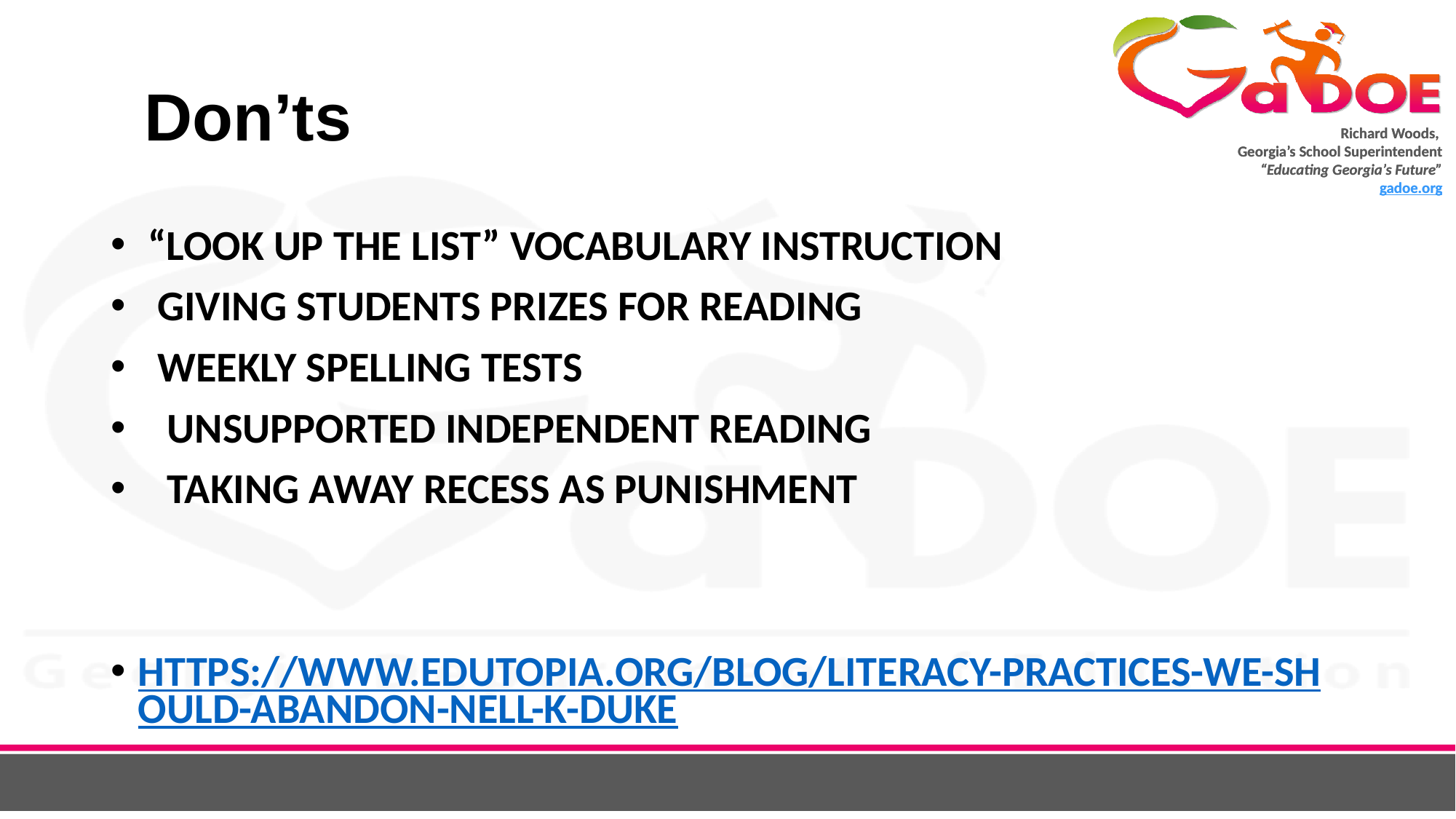

# Don’ts
 “LOOK UP THE LIST” VOCABULARY INSTRUCTION
  GIVING STUDENTS PRIZES FOR READING
  WEEKLY SPELLING TESTS
   UNSUPPORTED INDEPENDENT READING
   TAKING AWAY RECESS AS PUNISHMENT

https://www.edutopia.org/blog/literacy-practices-we-should-abandon-nell-k-duke